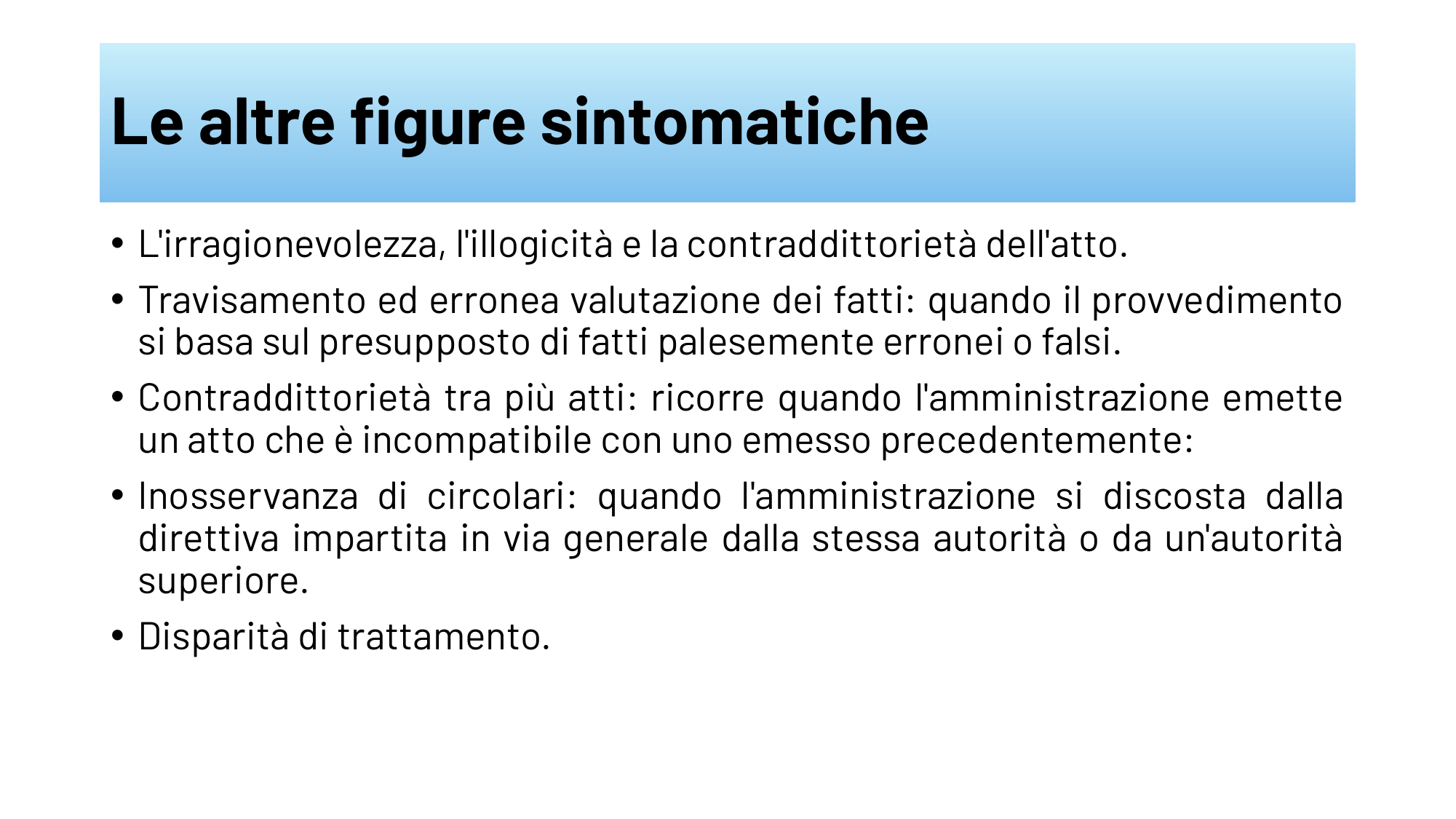

# Le altre figure sintomatiche
L'irragionevolezza, l'illogicità e la contraddittorietà dell'atto.
Travisamento ed erronea valutazione dei fatti: quando il provvedimento si basa sul presupposto di fatti palesemente erronei o falsi.
Contraddittorietà tra più atti: ricorre quando l'amministrazione emette un atto che è incompatibile con uno emesso precedentemente:
Inosservanza di circolari: quando l'amministrazione si discosta dalla direttiva impartita in via generale dalla stessa autorità o da un'autorità superiore.
Disparità di trattamento.